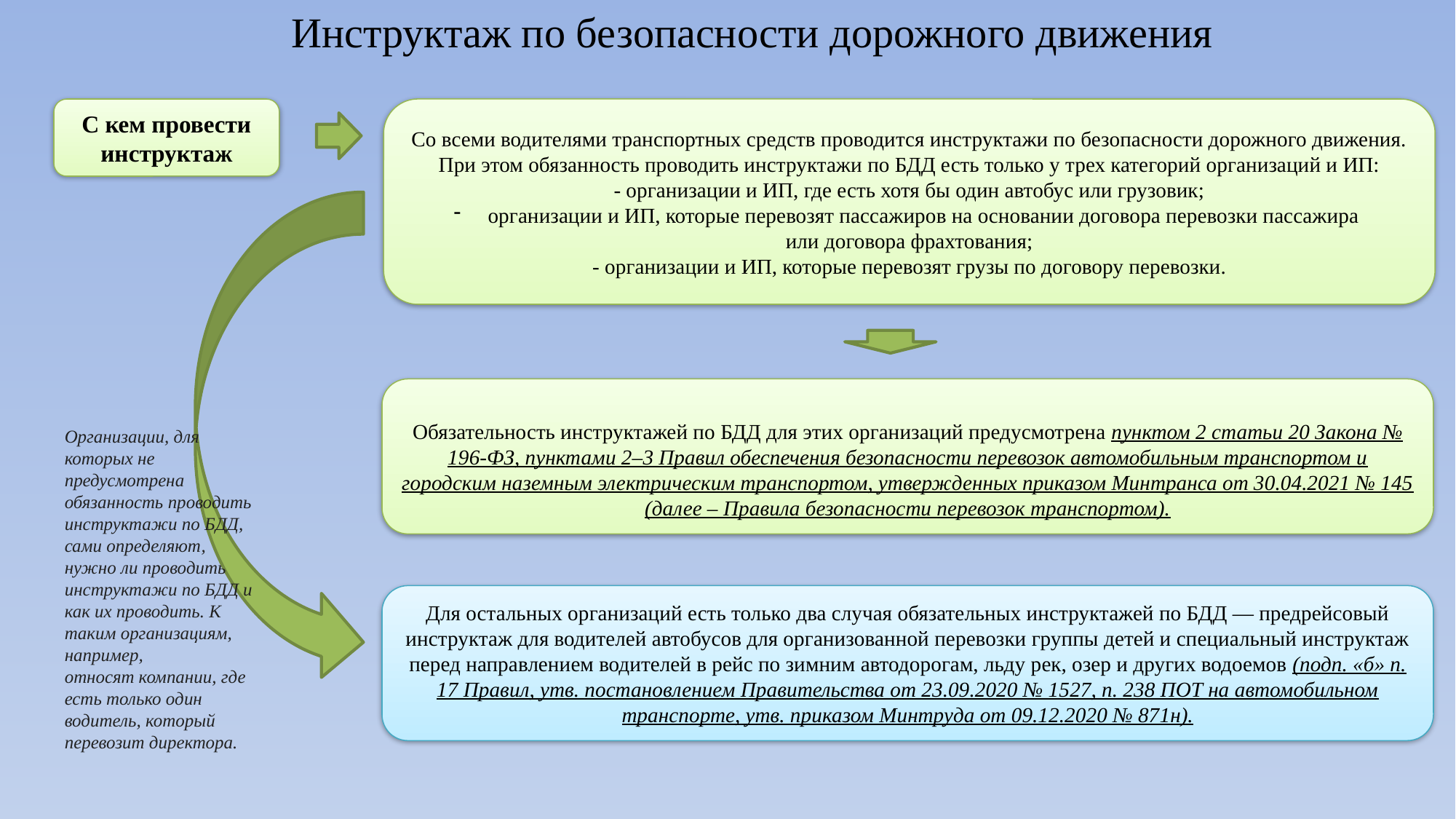

Инструктаж по безопасности дорожного движения
С кем провести инструктаж
Со всеми водителями транспортных средств проводится инструктажи по безопасности дорожного движения. При этом обязанность проводить инструктажи по БДД есть только у трех категорий организаций и ИП:
- организации и ИП, где есть хотя бы один автобус или грузовик;
организации и ИП, которые перевозят пассажиров на основании договора перевозки пассажира
или договора фрахтования;
- организации и ИП, которые перевозят грузы по договору перевозки.

Обязательность инструктажей по БДД для этих организаций предусмотрена пунктом 2 статьи 20 Закона № 196-ФЗ, пунктами 2–3 Правил обеспечения безопасности перевозок автомобильным транспортом и городским наземным электрическим транспортом, утвержденных приказом Минтранса от 30.04.2021 № 145 (далее – Правила безопасности перевозок транспортом).
Организации, для которых не предусмотрена обязанность проводить инструктажи по БДД, сами определяют, нужно ли проводить инструктажи по БДД и как их проводить. К таким организациям, например, относят компании, где есть только один водитель, который перевозит директора.

Для остальных организаций есть только два случая обязательных инструктажей по БДД — предрейсовый инструктаж для водителей автобусов для организованной перевозки группы детей и специальный инструктаж перед направлением водителей в рейс по зимним автодорогам, льду рек, озер и других водоемов (подп. «б» п. 17 Правил, утв. постановлением Правительства от 23.09.2020 № 1527, п. 238 ПОТ на автомобильном транспорте, утв. приказом Минтруда от 09.12.2020 № 871н).